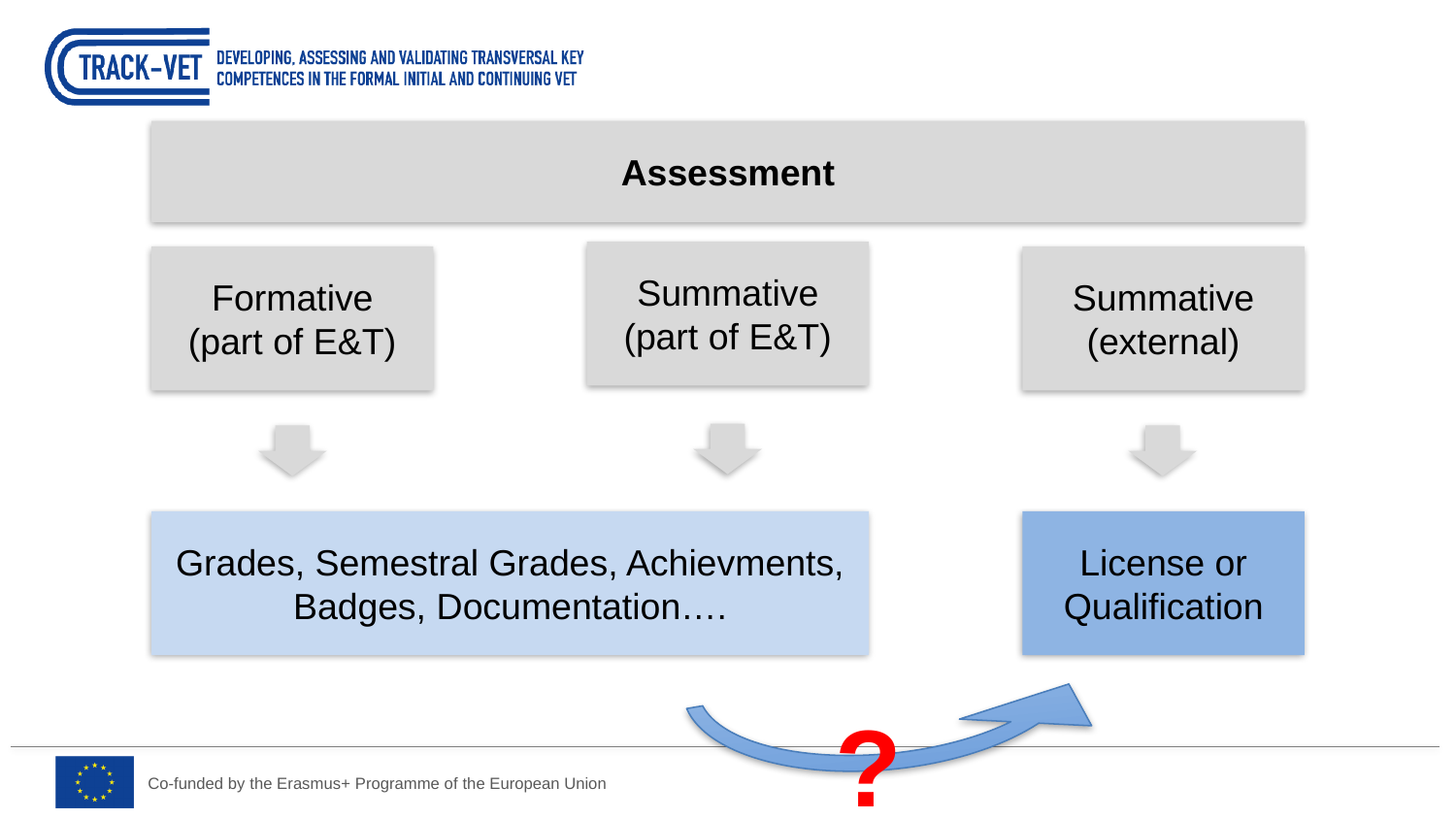

Assessment
Summative
(part of E&T)
Formative
(part of E&T)
Summative
(external)

Grades, Semestral Grades, Achievments, Badges, Documentation….
License or Qualification

?